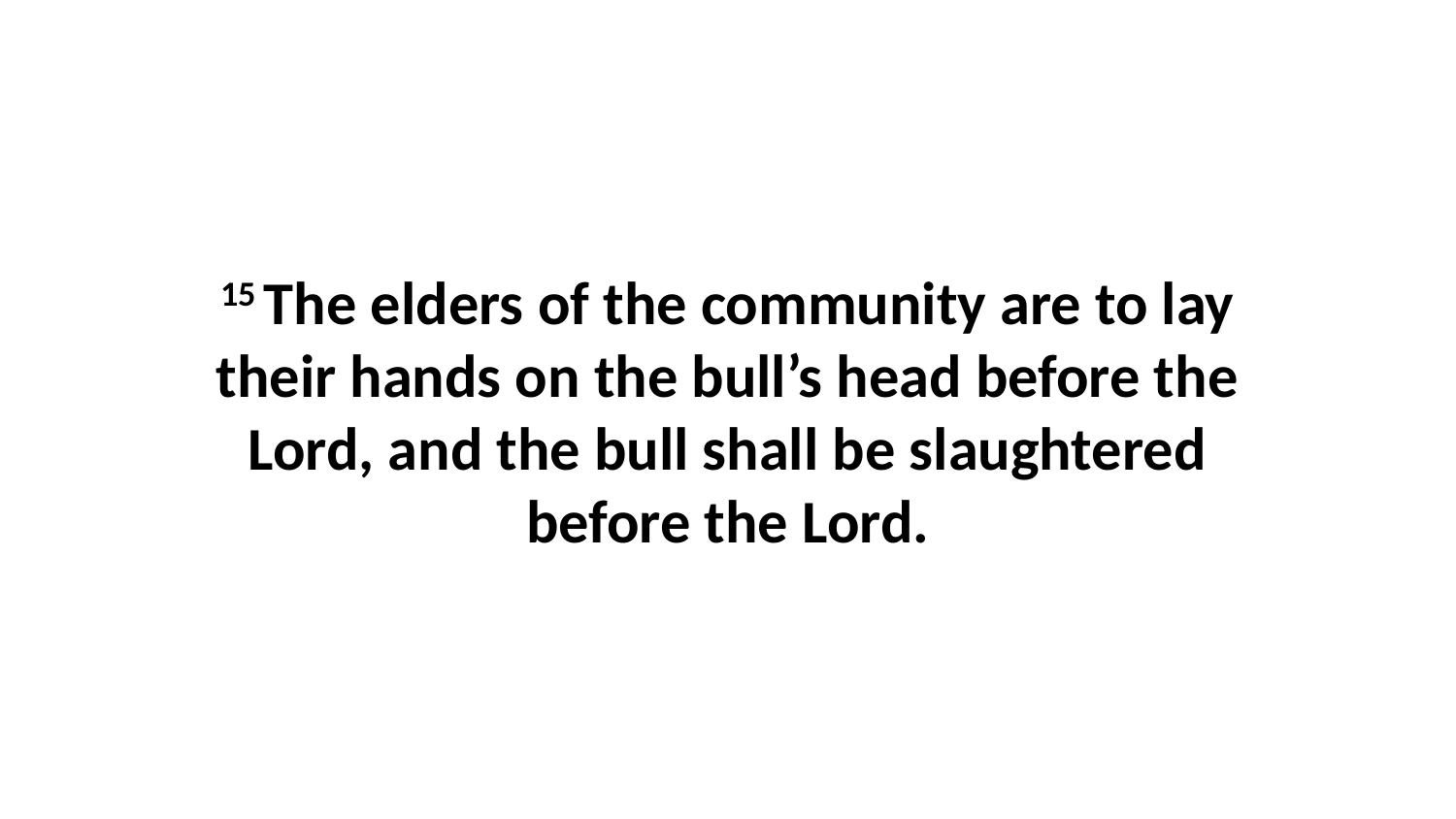

15 The elders of the community are to lay their hands on the bull’s head before the Lord, and the bull shall be slaughtered before the Lord.